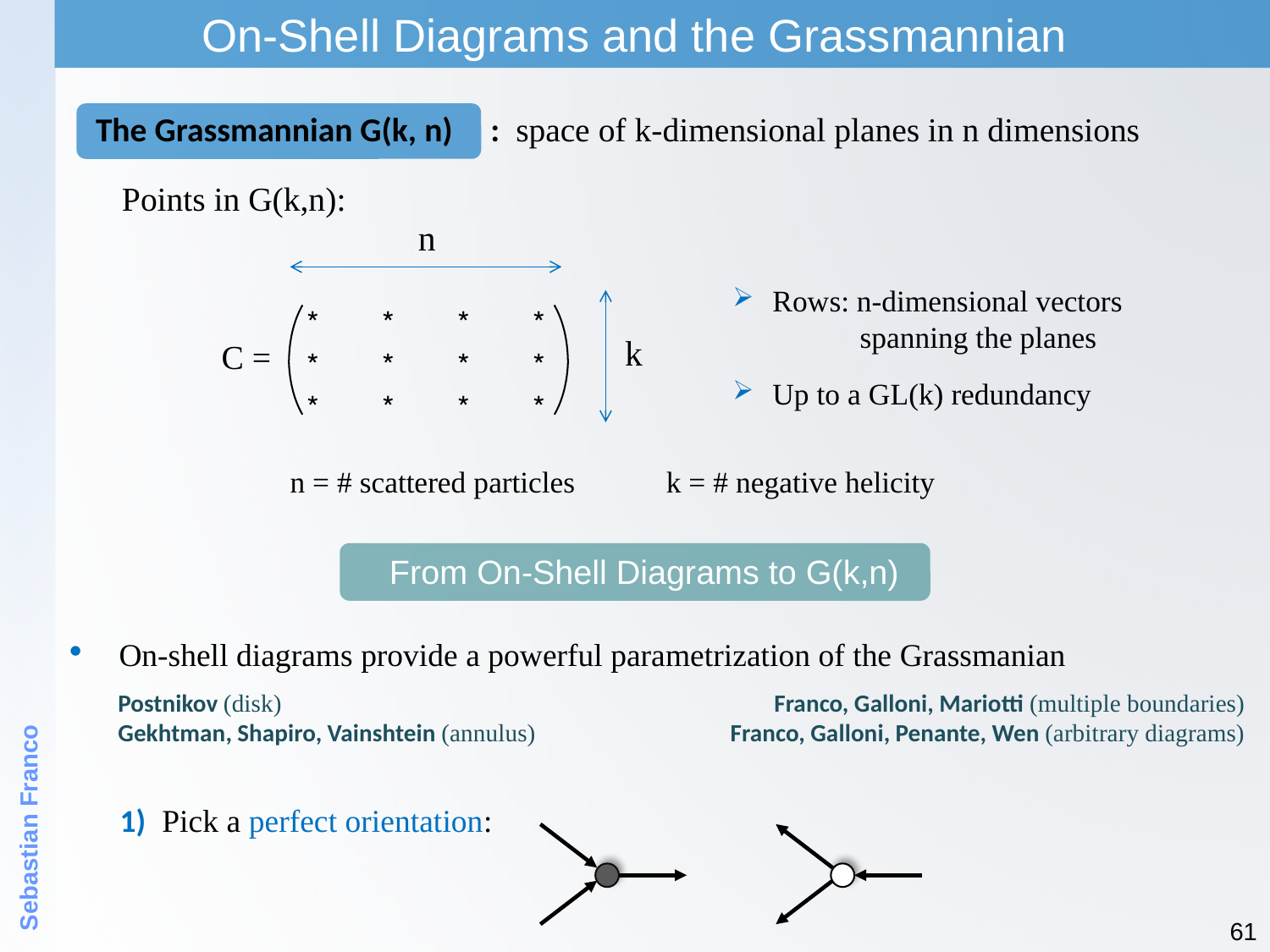

On-Shell Diagrams and the Grassmannian

The Grassmannian G(k, n)     :  space of k-dimensional planes in n dimensions

Points in G(k,n):
n
Rows: n-dimensional vectors
spanning the planes
| ∗ | ∗ | ∗ | ∗ |
| --- | --- | --- | --- |
| ∗ | ∗ | ∗ | ∗ |
| ∗ | ∗ | ∗ | ∗ |

k
C =
Up to a GL(k) redundancy
n = # scattered particles
k = # negative helicity

From On-Shell Diagrams to G(k,n)
On-shell diagrams provide a powerful parametrization of the Grassmanian
Postnikov (disk)
Gekhtman, Shapiro, Vainshtein (annulus)
Franco, Galloni, Mariotti (multiple boundaries)
Franco, Galloni, Penante, Wen (arbitrary diagrams)
Sebastian Franco
1)  Pick a perfect orientation:

61